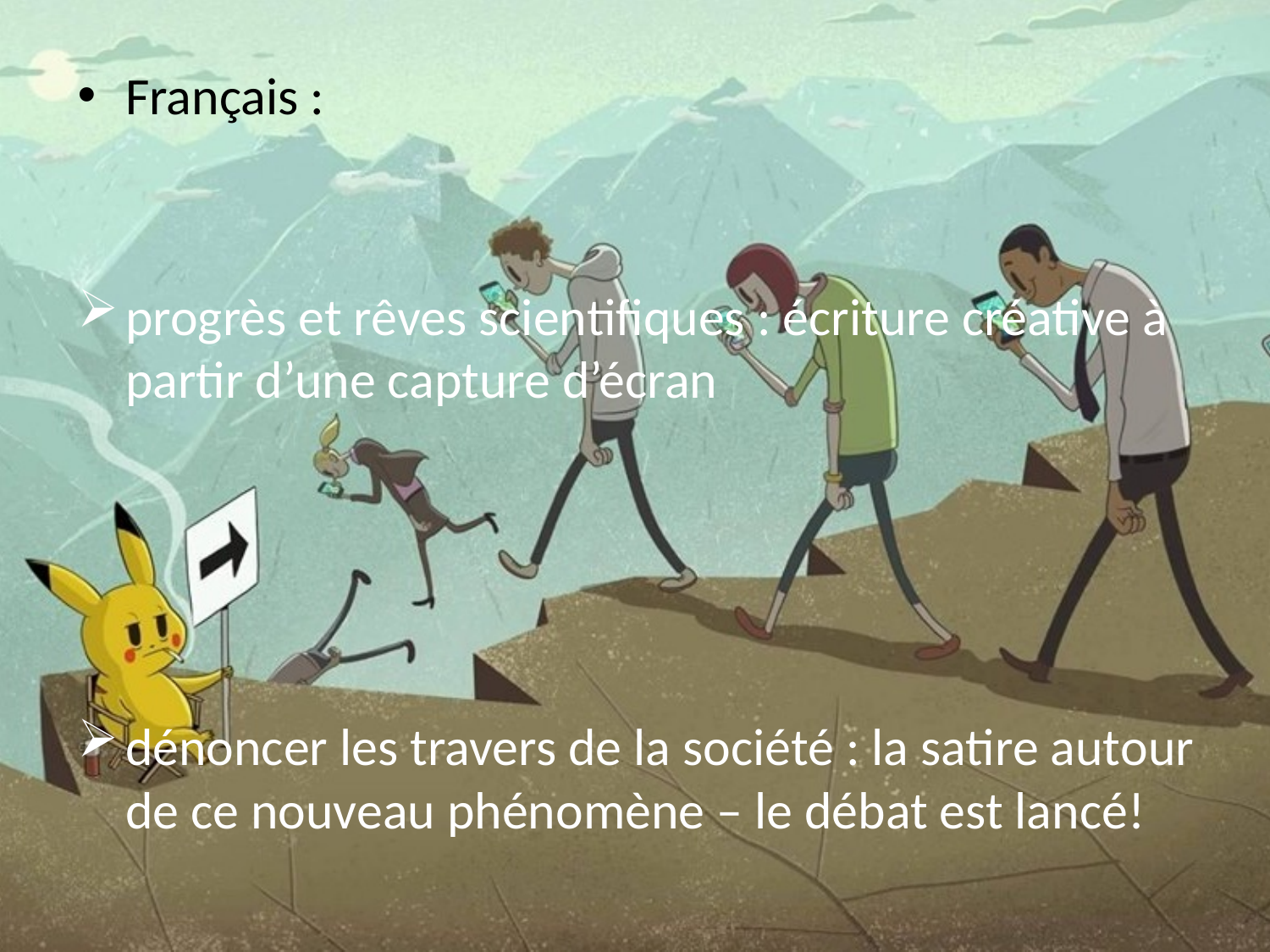

Français :

progrès et rêves scientifiques : écriture créative à partir d’une capture d’écran

dénoncer les travers de la société : la satire autour de ce nouveau phénomène – le débat est lancé!